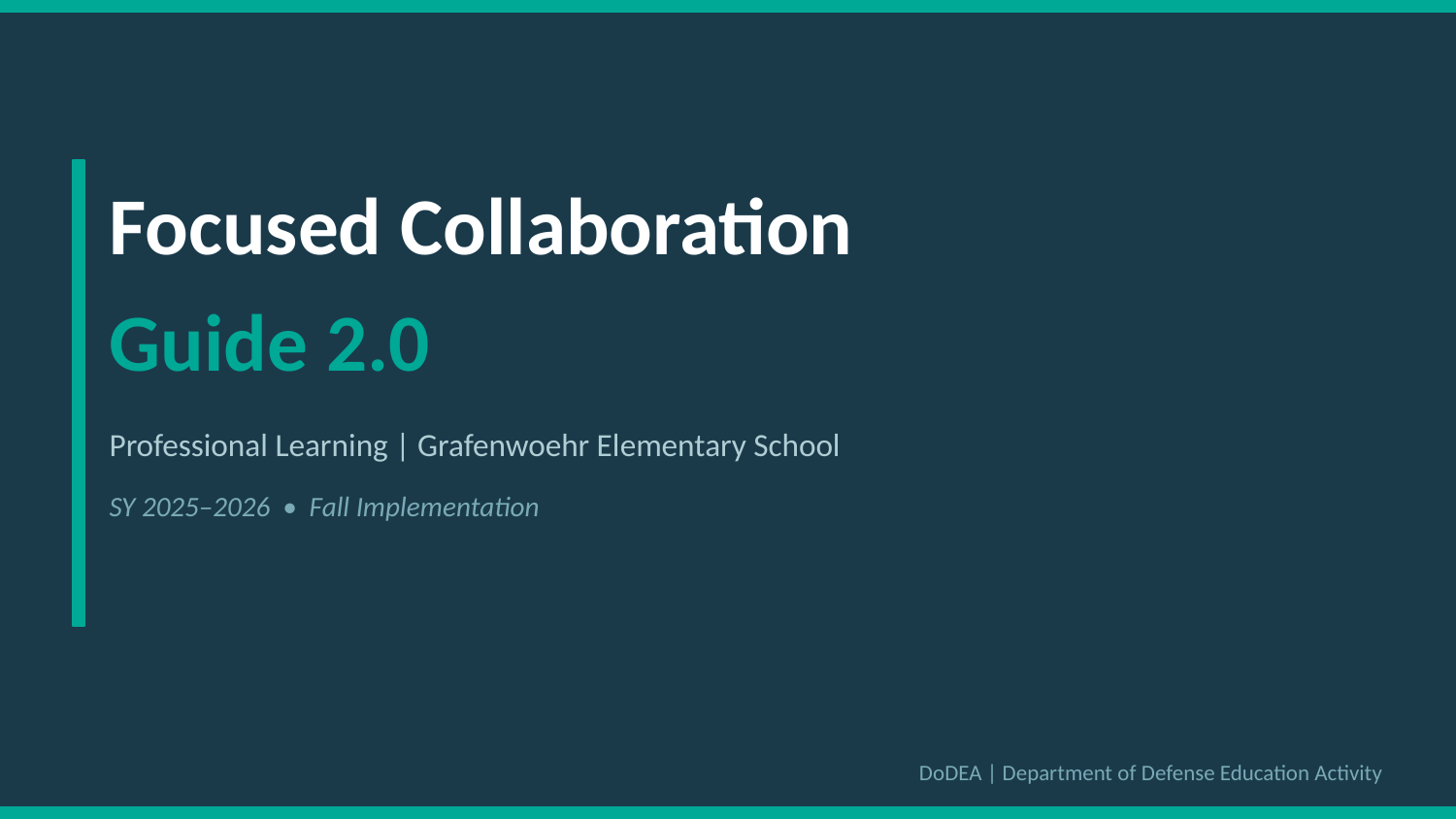

Focused Collaboration
Guide 2.0
Professional Learning | Grafenwoehr Elementary School
SY 2025–2026  •  Fall Implementation
DoDEA | Department of Defense Education Activity